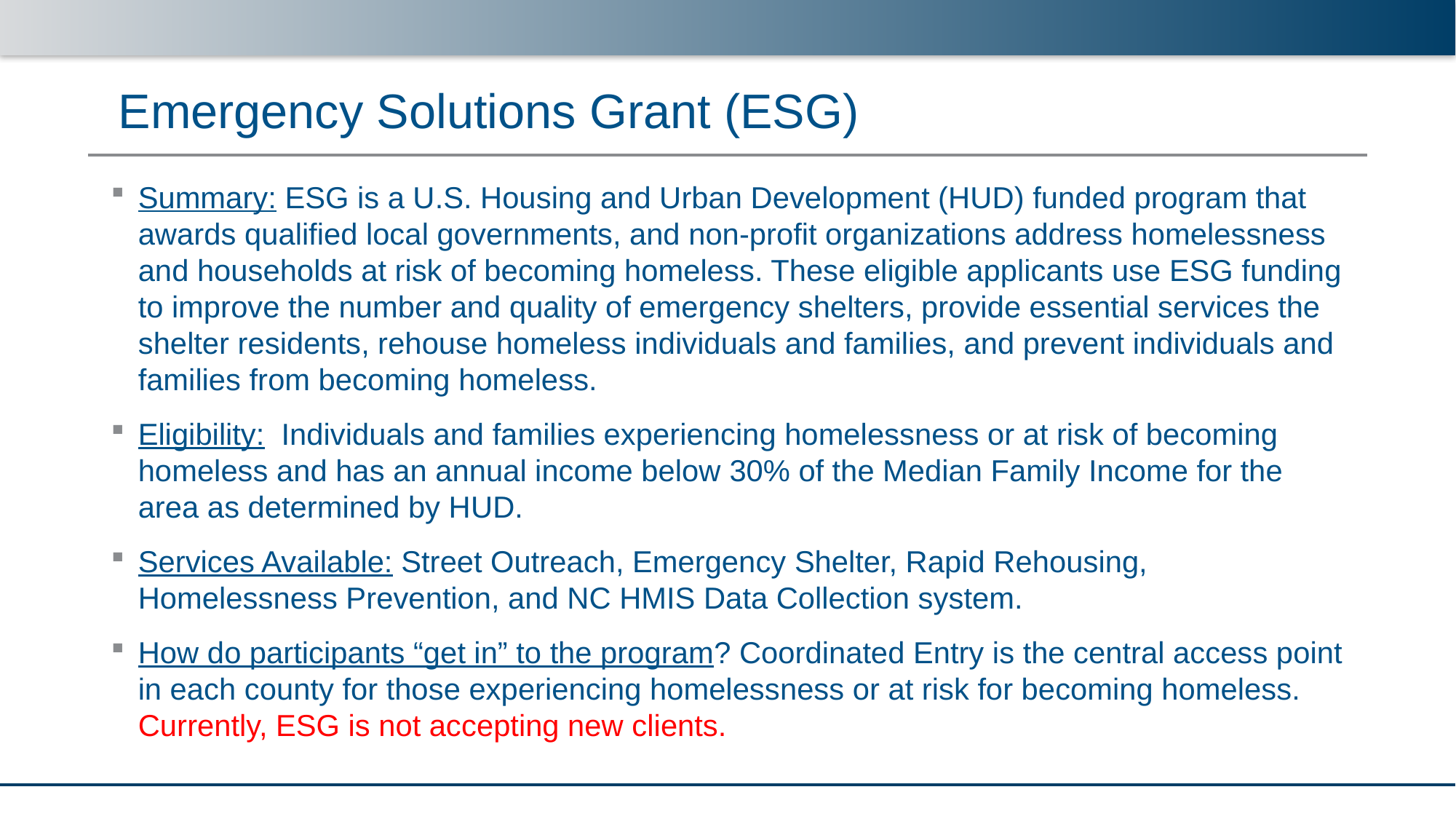

# Emergency Solutions Grant (ESG)
Summary: ESG is a U.S. Housing and Urban Development (HUD) funded program that awards qualified local governments, and non-profit organizations address homelessness and households at risk of becoming homeless. These eligible applicants use ESG funding to improve the number and quality of emergency shelters, provide essential services the shelter residents, rehouse homeless individuals and families, and prevent individuals and families from becoming homeless.
Eligibility:  Individuals and families experiencing homelessness or at risk of becoming homeless and has an annual income below 30% of the Median Family Income for the area as determined by HUD.
Services Available: Street Outreach, Emergency Shelter, Rapid Rehousing, Homelessness Prevention, and NC HMIS Data Collection system.
How do participants “get in” to the program? Coordinated Entry is the central access point in each county for those experiencing homelessness or at risk for becoming homeless. Currently, ESG is not accepting new clients.